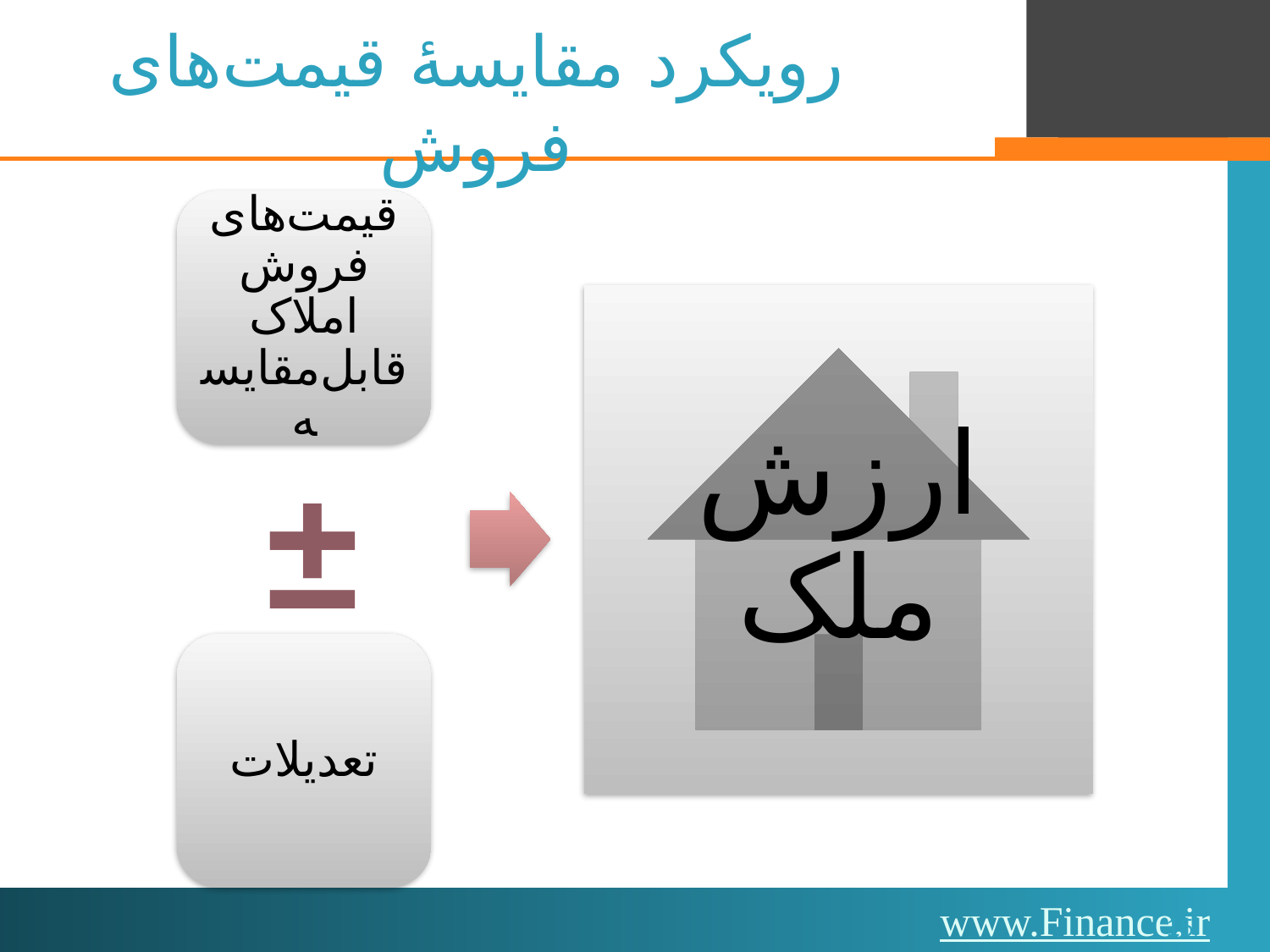

# رویکرد مقایسۀ قیمت‌های فروش
قیمت‌های فروش املاک قابل‌مقایسه
ارزش ملک
±

تعدیلات
15